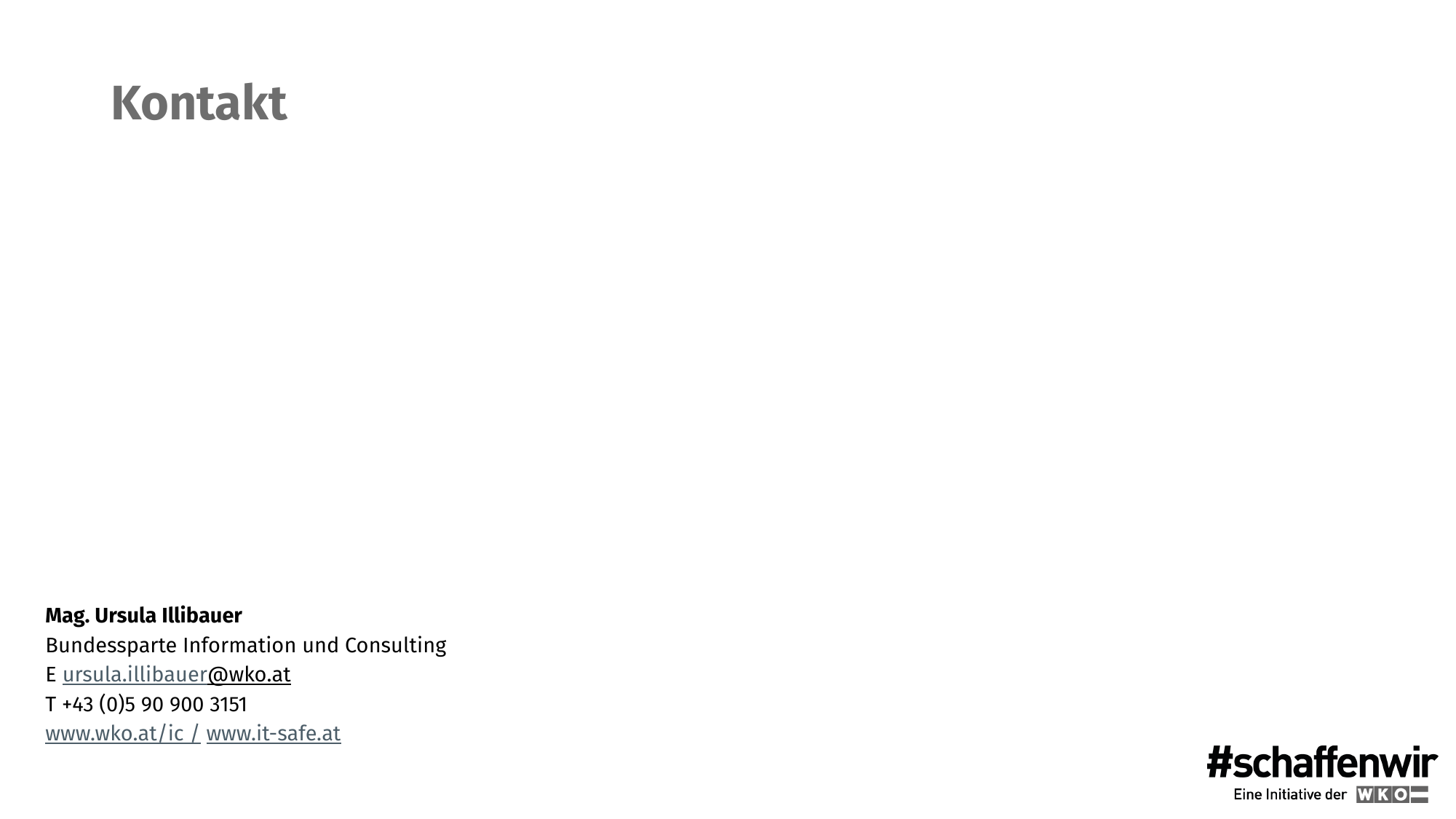

# Kontakt

Mag. Ursula Illibauer
Bundessparte Information und Consulting
E ursula.illibauer@wko.at
T +43 (0)5 90 900 3151
www.wko.at/ic / www.it-safe.at